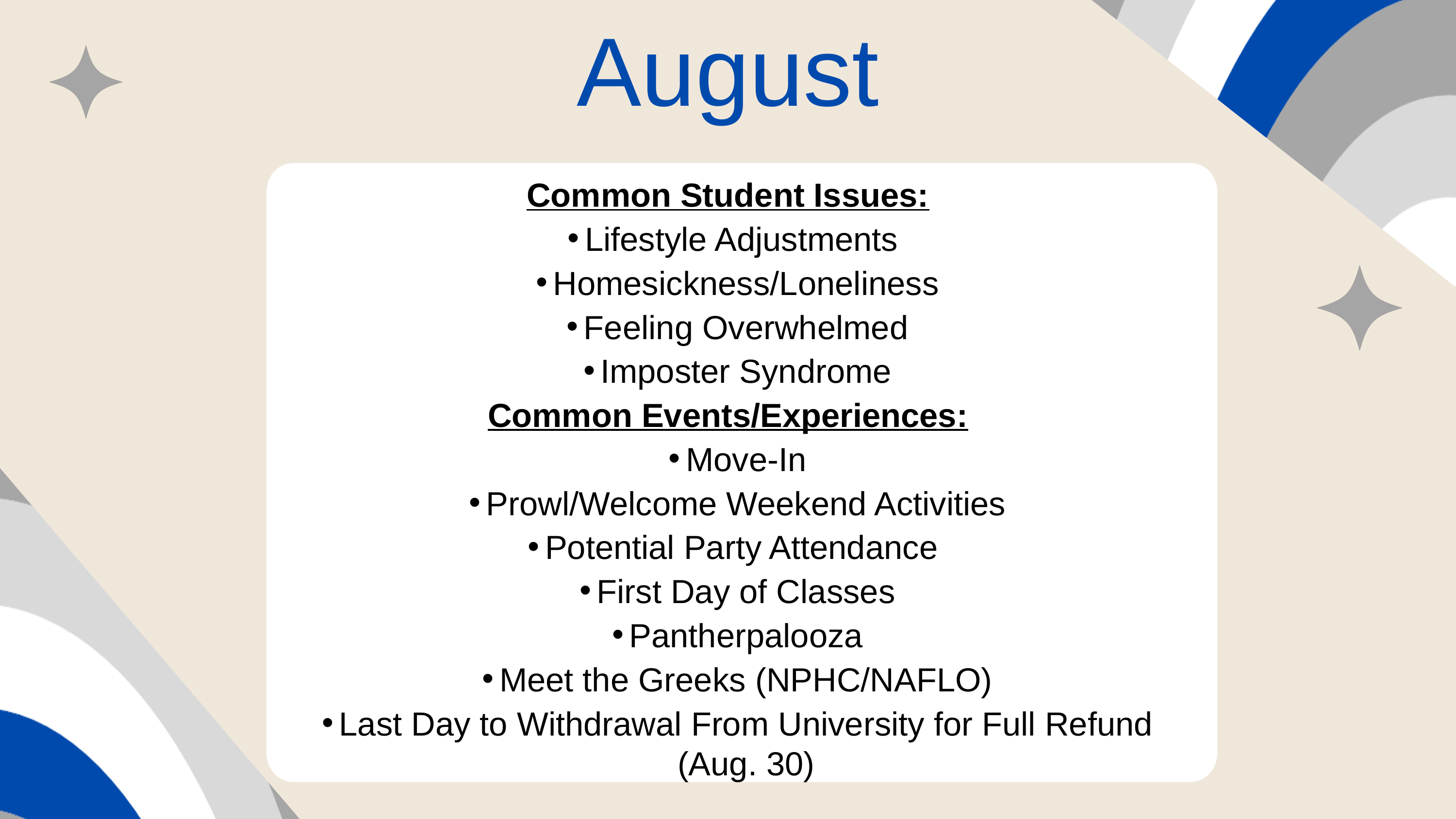

August

Common Student Issues:
Lifestyle Adjustments
Homesickness/Loneliness
Feeling Overwhelmed
Imposter Syndrome
Common Events/Experiences:
Move-In
Prowl/Welcome Weekend Activities
Potential Party Attendance
First Day of Classes
Pantherpalooza
Meet the Greeks (NPHC/NAFLO)
Last Day to Withdrawal From University for Full Refund (Aug. 30)